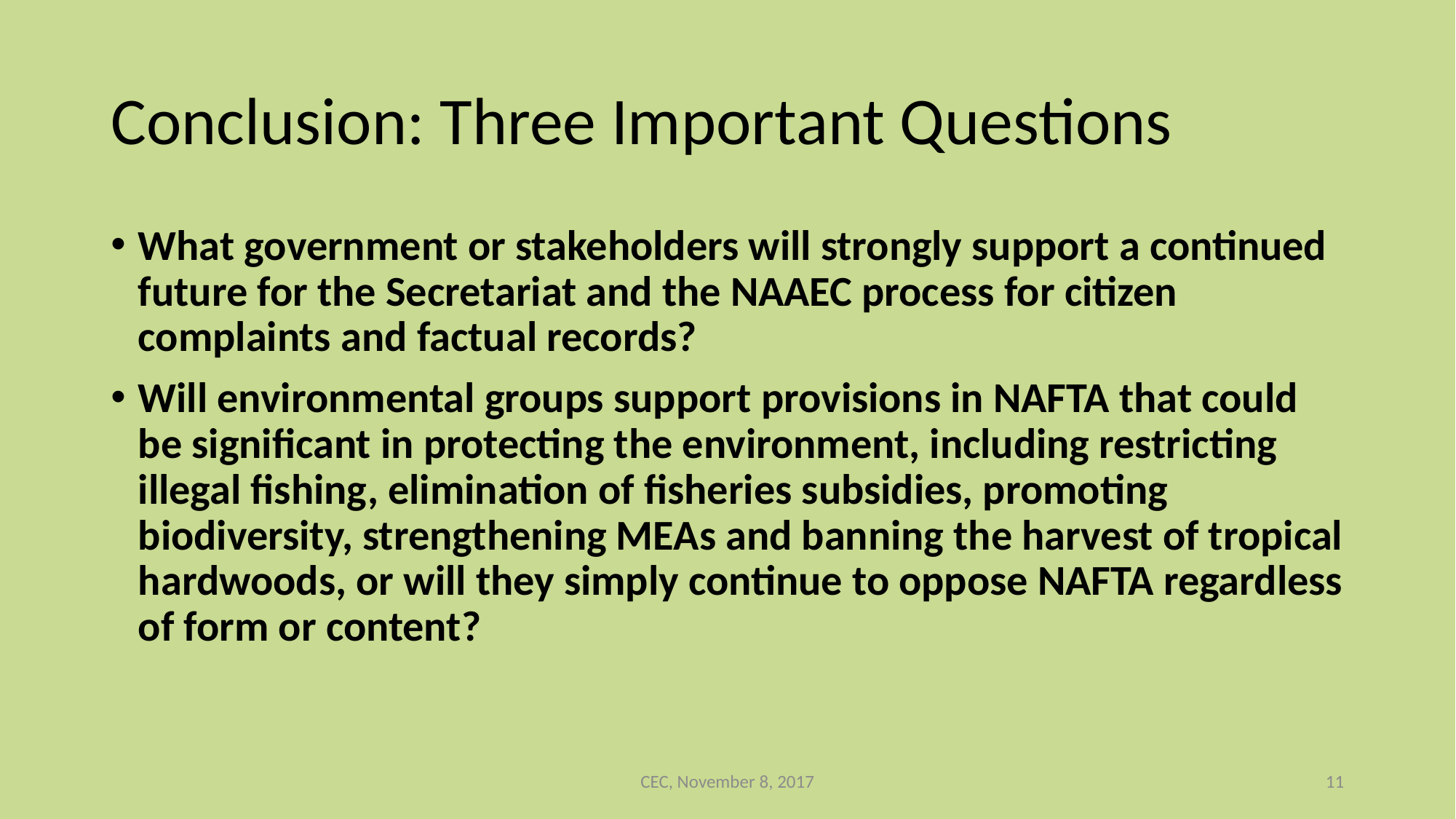

# Conclusion: Three Important Questions
What government or stakeholders will strongly support a continued future for the Secretariat and the NAAEC process for citizen complaints and factual records?
Will environmental groups support provisions in NAFTA that could be significant in protecting the environment, including restricting illegal fishing, elimination of fisheries subsidies, promoting biodiversity, strengthening MEAs and banning the harvest of tropical hardwoods, or will they simply continue to oppose NAFTA regardless of form or content?
CEC, November 8, 2017
11